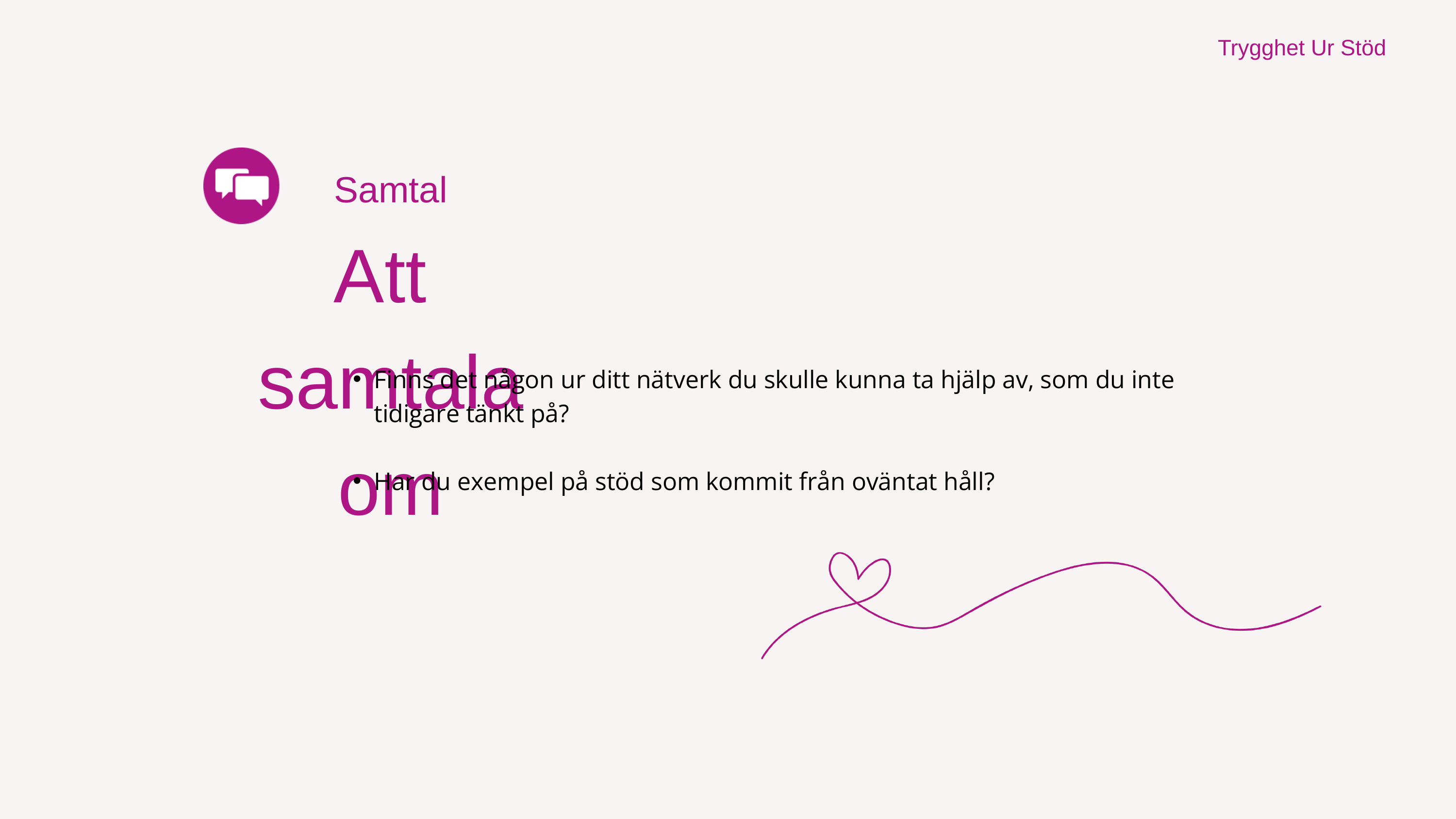

Trygghet Ur Stöd

Samtal
Att  samtala om
Finns det någon ur ditt nätverk du skulle kunna ta hjälp av, som du inte tidigare tänkt på?

Har du exempel på stöd som kommit från oväntat håll?